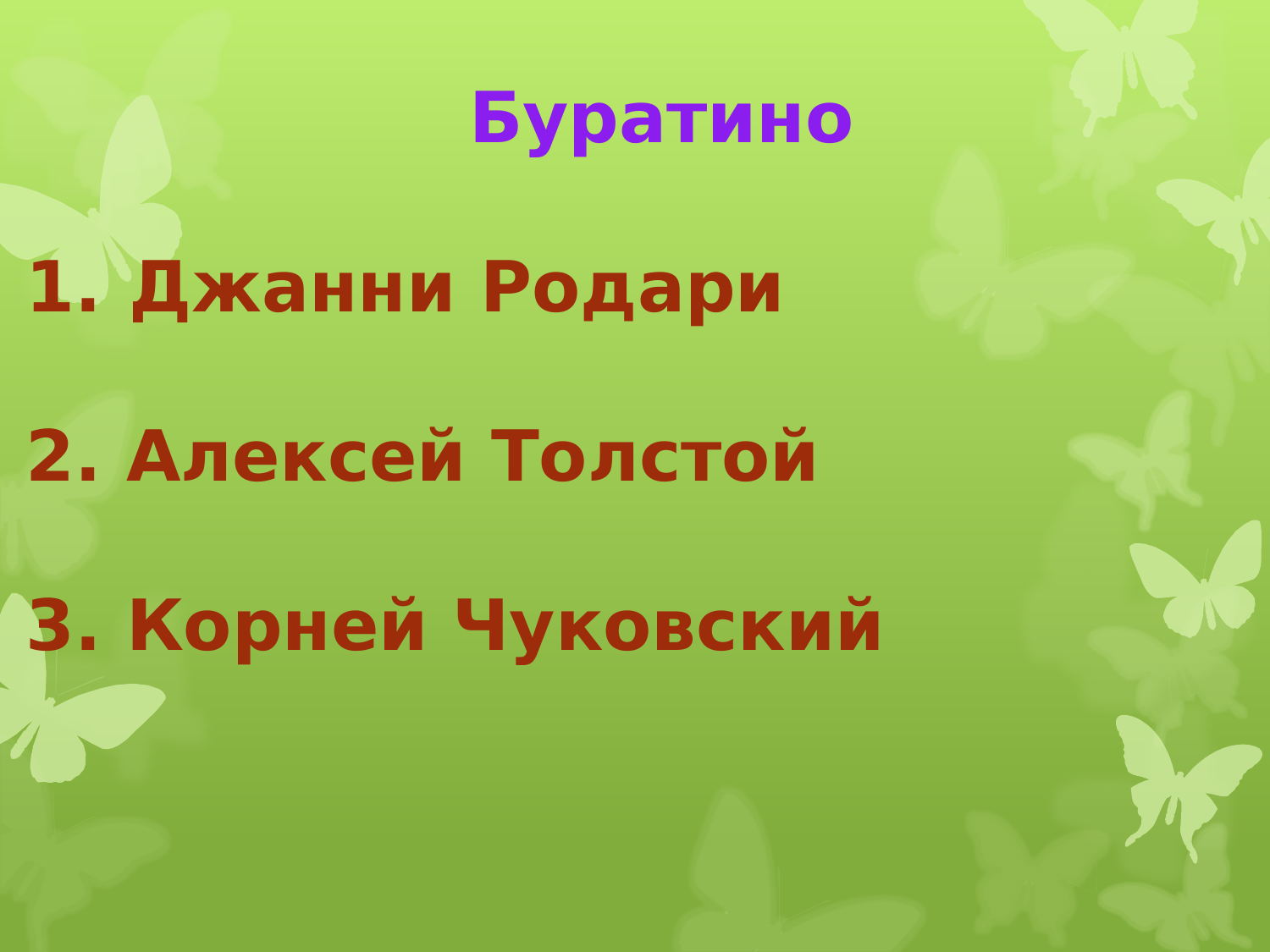

Буратино

Джанни Родари

2. Алексей Толстой

3. Корней Чуковский